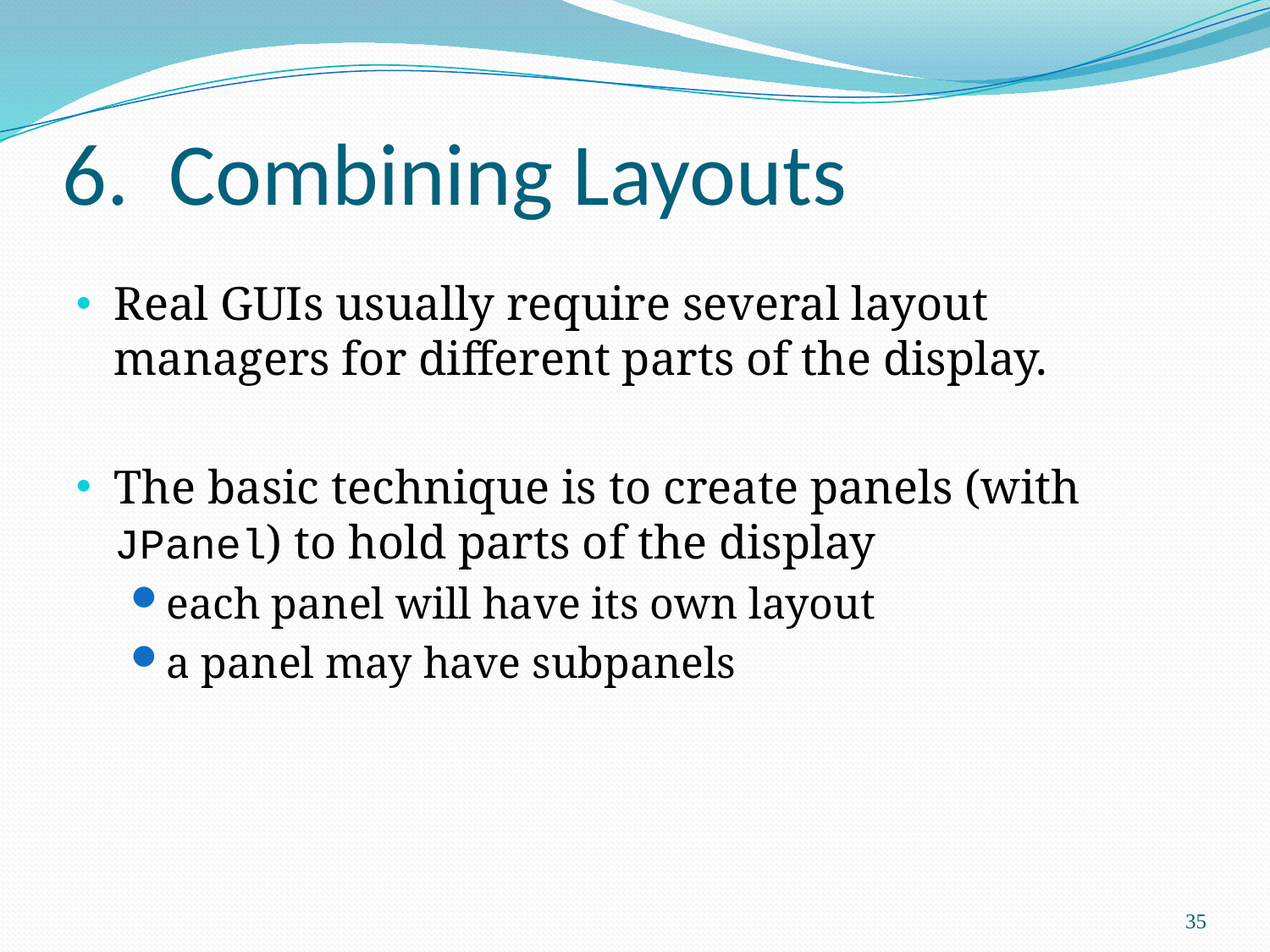

# 6.  Combining Layouts
Real GUIs usually require several layout managers for different parts of the display.

The basic technique is to create panels (with JPanel) to hold parts of the display
each panel will have its own layout
a panel may have subpanels
35